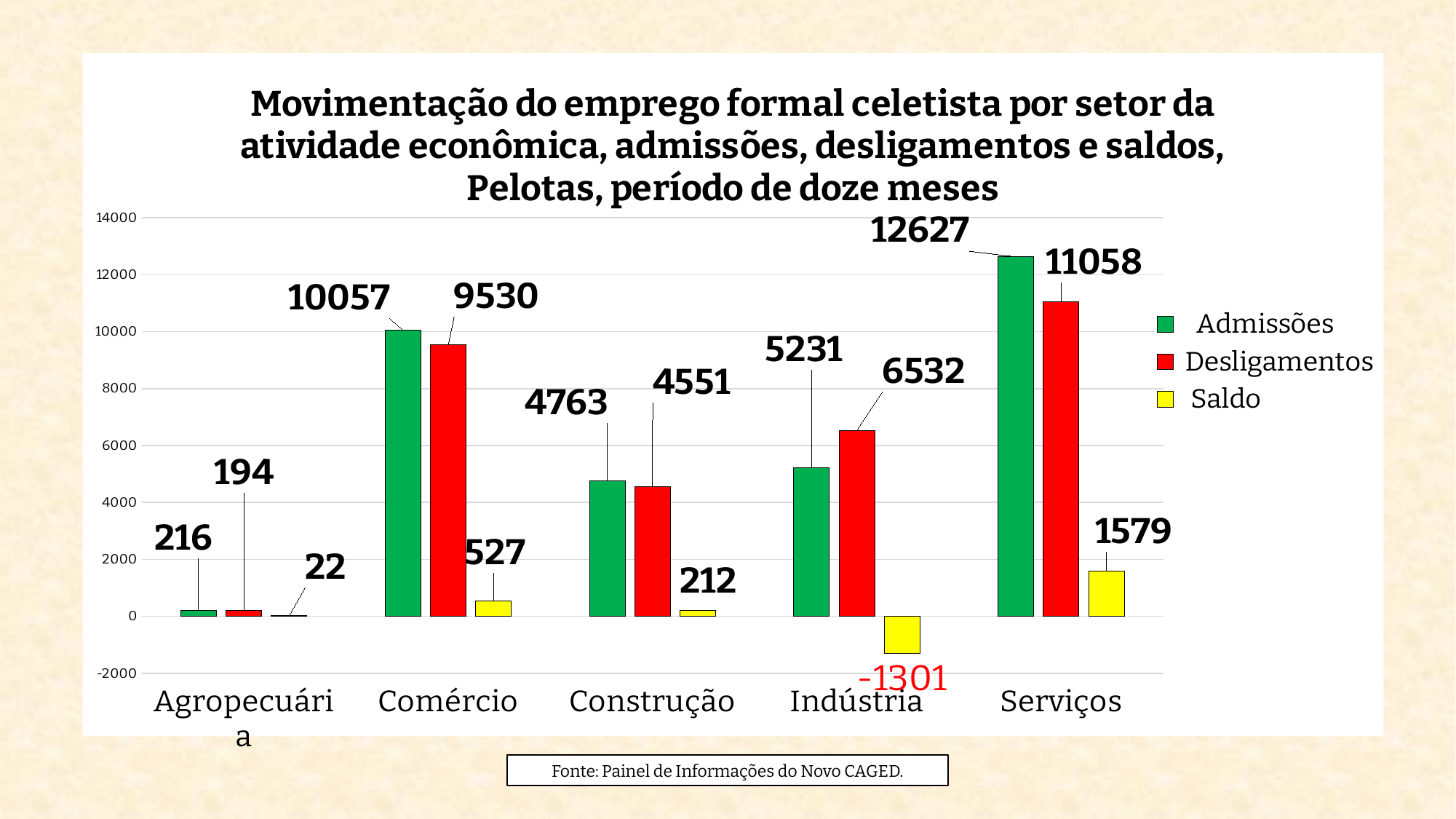

### Chart: Movimentação do emprego formal celetista por setor da atividade econômica, admissões, desligamentos e saldos, Pelotas, período de doze meses

| Category |    Admissões |  Desligamentos |   Saldo |
|---|---|---|---|
| Agropecuária | 216.0 | 194.0 | 22.0 |
| Comércio | 10057.0 | 9530.0 | 527.0 |
| Construção | 4763.0 | 4551.0 | 212.0 |
| Indústria | 5231.0 | 6532.0 | -1301.0 |
| Serviços | 12627.0 | 11058.0 | 1579.0 |
Fonte: Painel de Informações do Novo CAGED.